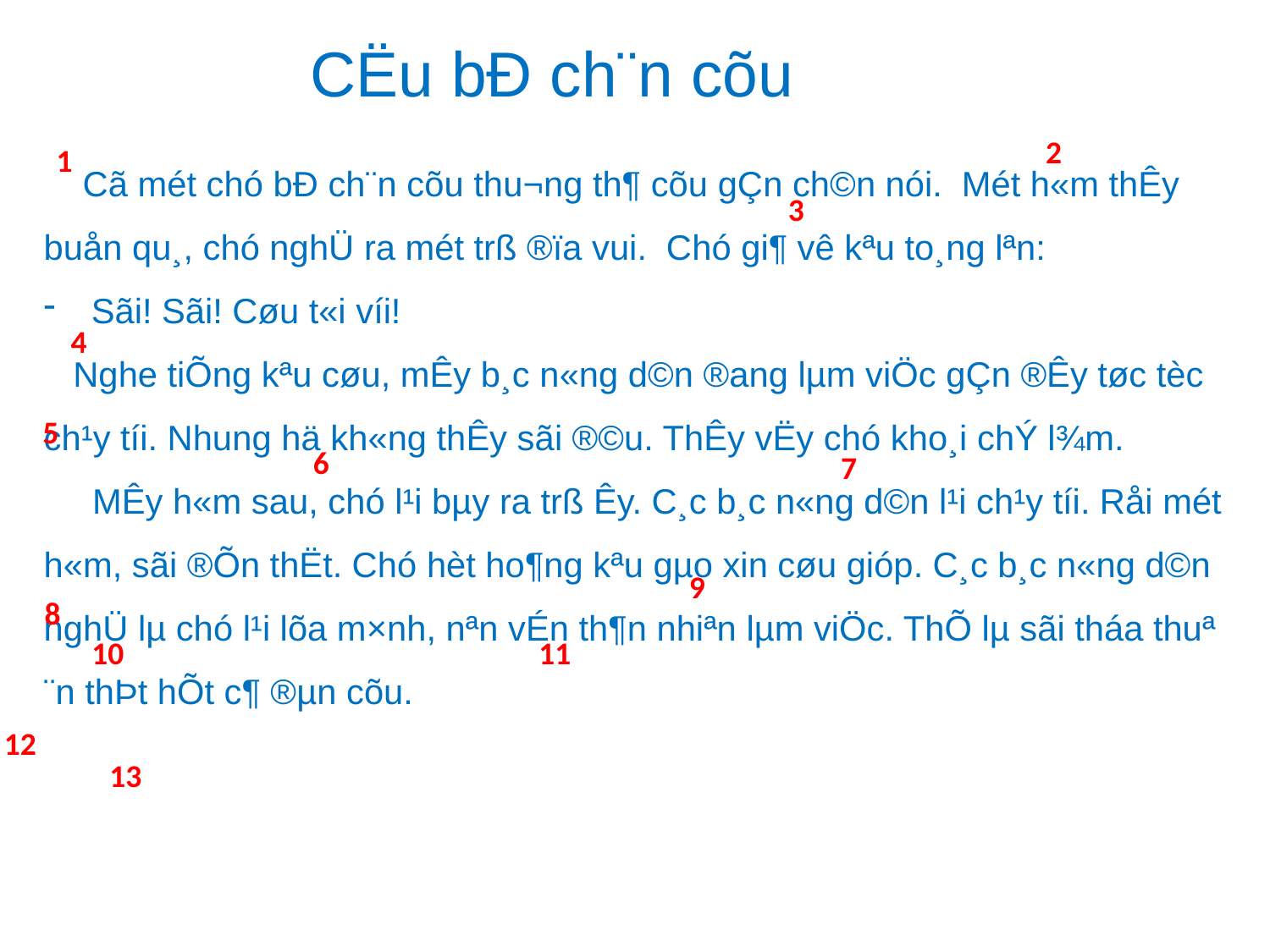

CËu bÐ ch¨n cõu
2
    Cã mét chó bÐ ch¨n cõu th­u¬ng th¶ cõu gÇn ch©n nói.  Mét h«m thÊy buån qu¸, chó nghÜ ra mét trß ®ïa vui.  Chó gi¶ vê kªu to¸ng lªn:
Sãi! Sãi! Cøu t«i víi!
   Nghe tiÕng kªu cøu, mÊy b¸c n«ng d©n ®ang lµm viÖc gÇn ®Êy tøc tèc ch¹y tíi. Nhu­ng hä kh«ng thÊy sãi ®©u. ThÊy vËy chó kho¸i chÝ l¾m.
     MÊy h«m sau, chó l¹i bµy ra trß Êy. C¸c b¸c n«ng d©n l¹i ch¹y tíi. Råi mét h«m, sãi ®Õn thËt. Chó hèt ho¶ng kªu gµo xin cøu gióp. C¸c b¸c n«ng d©n nghÜ lµ chó l¹i lõa m×nh, nªn vÉn th¶n nhiªn lµm viÖc. ThÕ lµ sãi tháa thuª ¨n thÞt hÕt c¶ ®µn cõu.
1
3
4
5
6
7
9
8
10
11
12
13